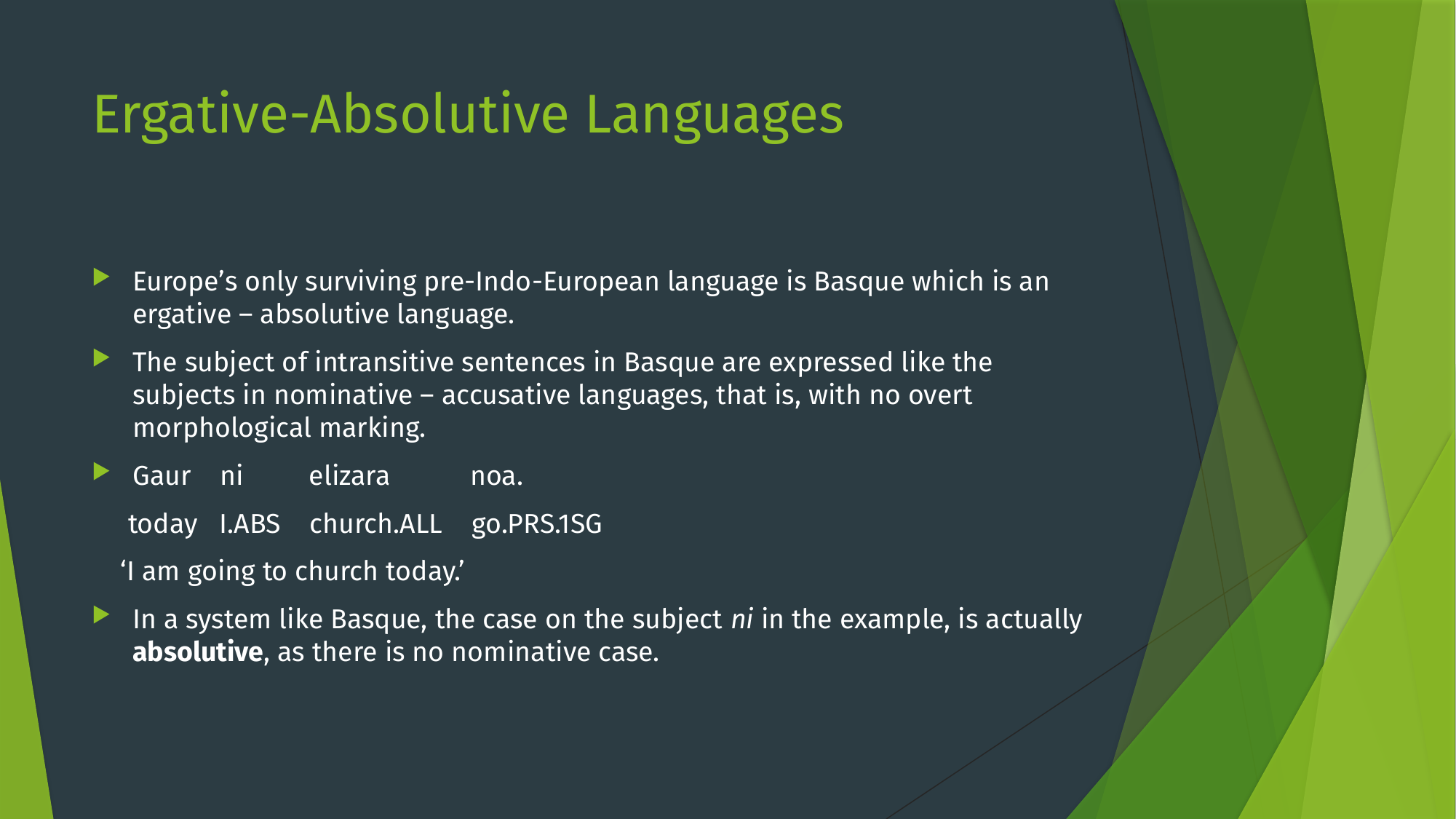

# Ergative-Absolutive Languages
Europe’s only surviving pre-Indo-European language is Basque which is an ergative – absolutive language.
The subject of intransitive sentences in Basque are expressed like the subjects in nominative – accusative languages, that is, with no overt morphological marking.
Gaur    ni         elizara           noa.
     today   I.ABS    church.ALL    go.PRS.1SG
    ‘I am going to church today.’
In a system like Basque, the case on the subject ni in the example, is actually absolutive, as there is no nominative case.